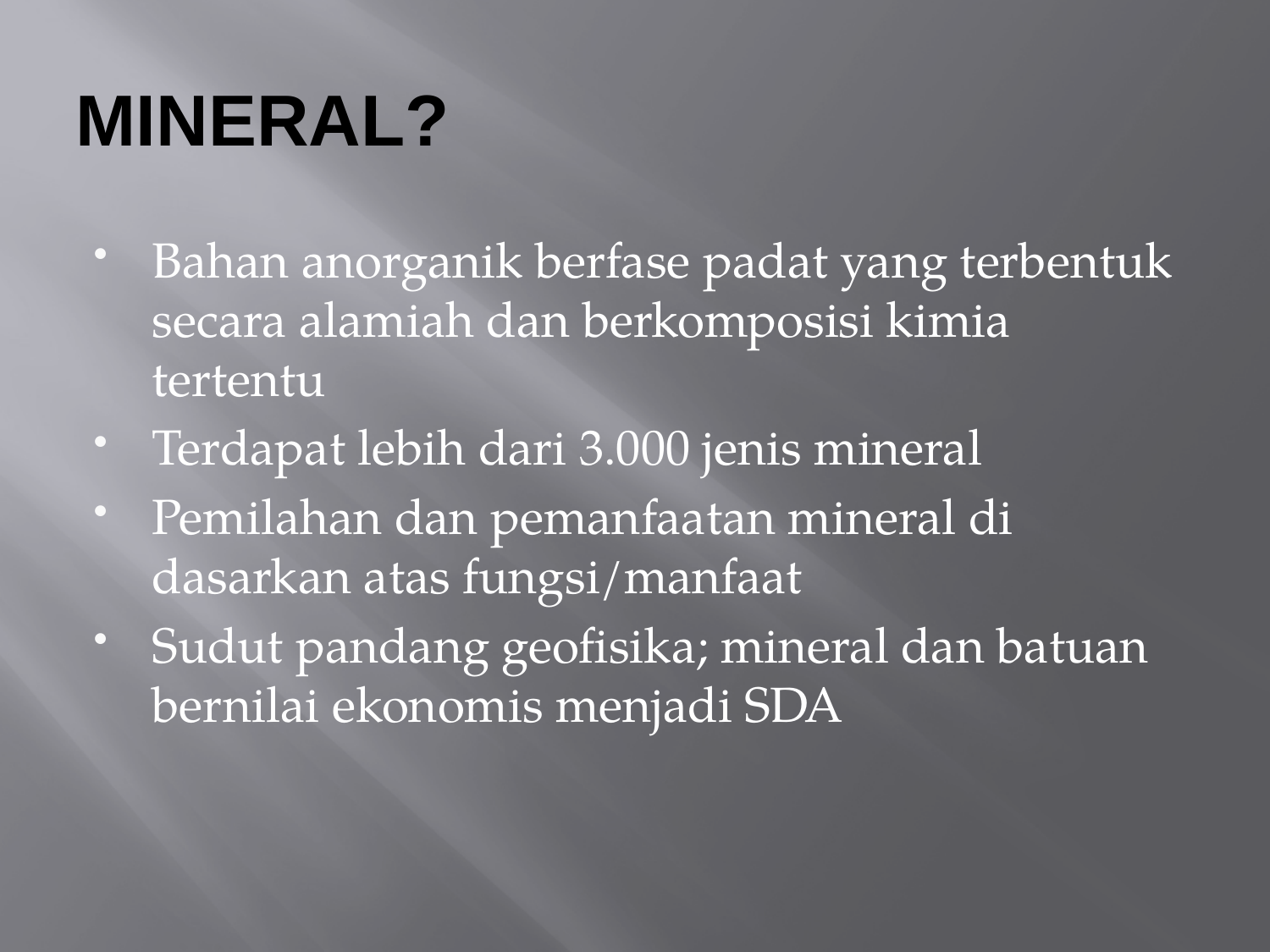

# MINERAL?
Bahan anorganik berfase padat yang terbentuk secara alamiah dan berkomposisi kimia tertentu
Terdapat lebih dari 3.000 jenis mineral
Pemilahan dan pemanfaatan mineral di dasarkan atas fungsi/manfaat
Sudut pandang geofisika; mineral dan batuan bernilai ekonomis menjadi SDA